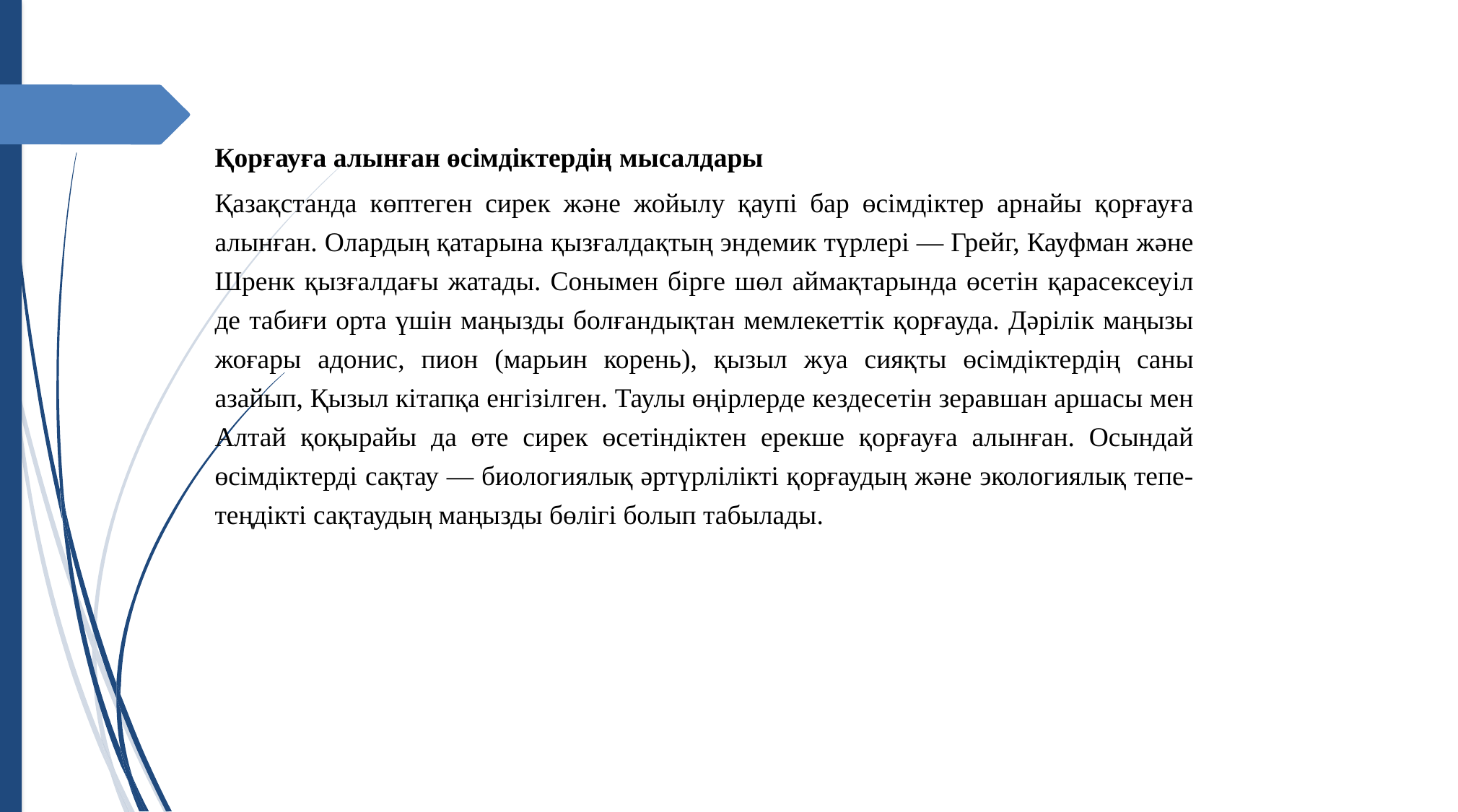

Қорғауға алынған өсімдіктердің мысалдары
Қазақстанда көптеген сирек және жойылу қаупі бар өсімдіктер арнайы қорғауға алынған. Олардың қатарына қызғалдақтың эндемик түрлері — Грейг, Кауфман және Шренк қызғалдағы жатады. Сонымен бірге шөл аймақтарында өсетін қарасексеуіл де табиғи орта үшін маңызды болғандықтан мемлекеттік қорғауда. Дәрілік маңызы жоғары адонис, пион (марьин корень), қызыл жуа сияқты өсімдіктердің саны азайып, Қызыл кітапқа енгізілген. Таулы өңірлерде кездесетін зеравшан аршасы мен Алтай қоқырайы да өте сирек өсетіндіктен ерекше қорғауға алынған. Осындай өсімдіктерді сақтау — биологиялық әртүрлілікті қорғаудың және экологиялық тепе-теңдікті сақтаудың маңызды бөлігі болып табылады.